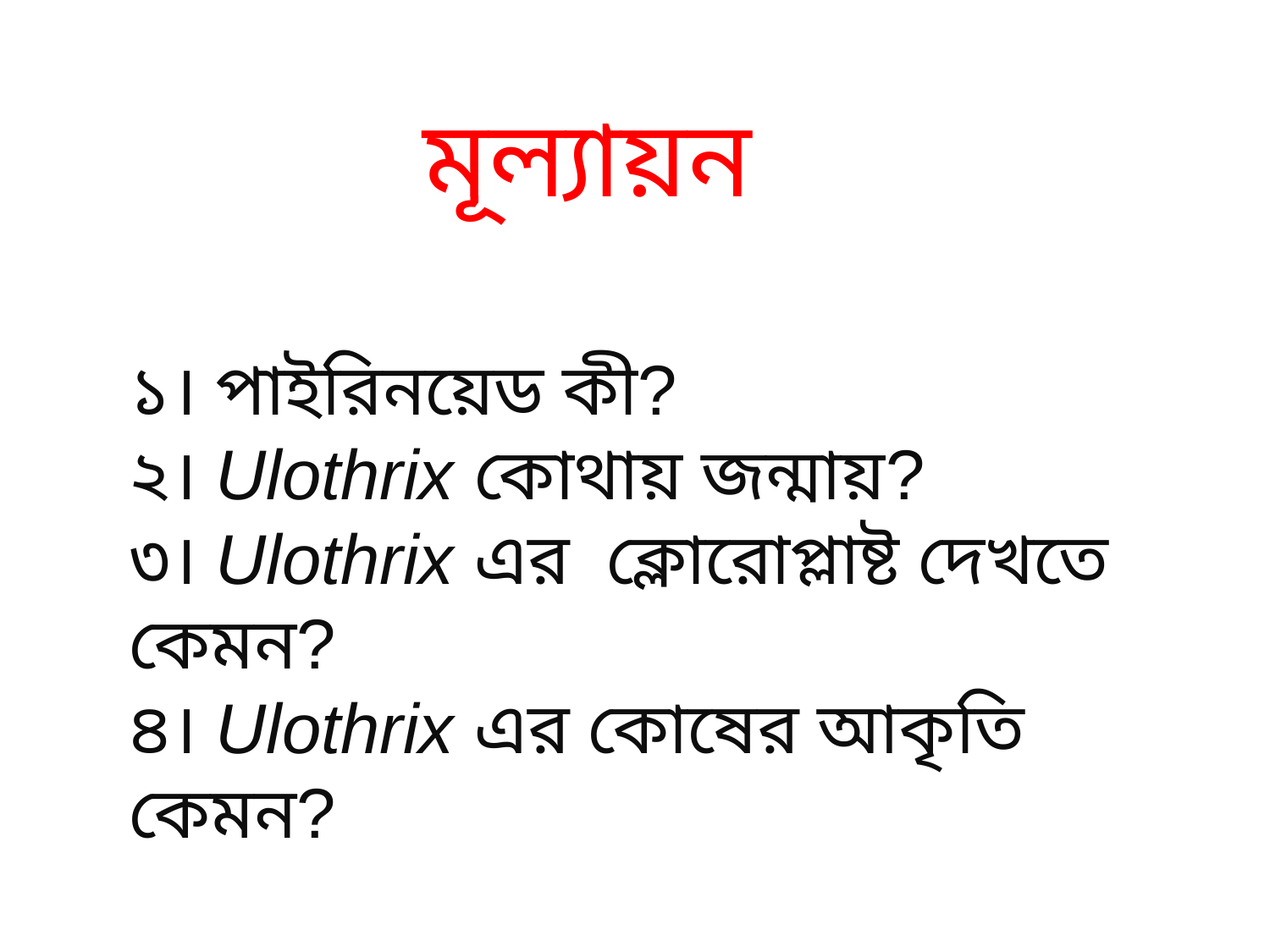

মূল্যায়ন

১। পাইরিনয়েড কী?
২। Ulothrix কোথায় জন্মায়?
৩। Ulothrix এর  ক্লোরোপ্লাষ্ট দেখতে কেমন?
৪। Ulothrix এর কোষের আকৃতি কেমন?